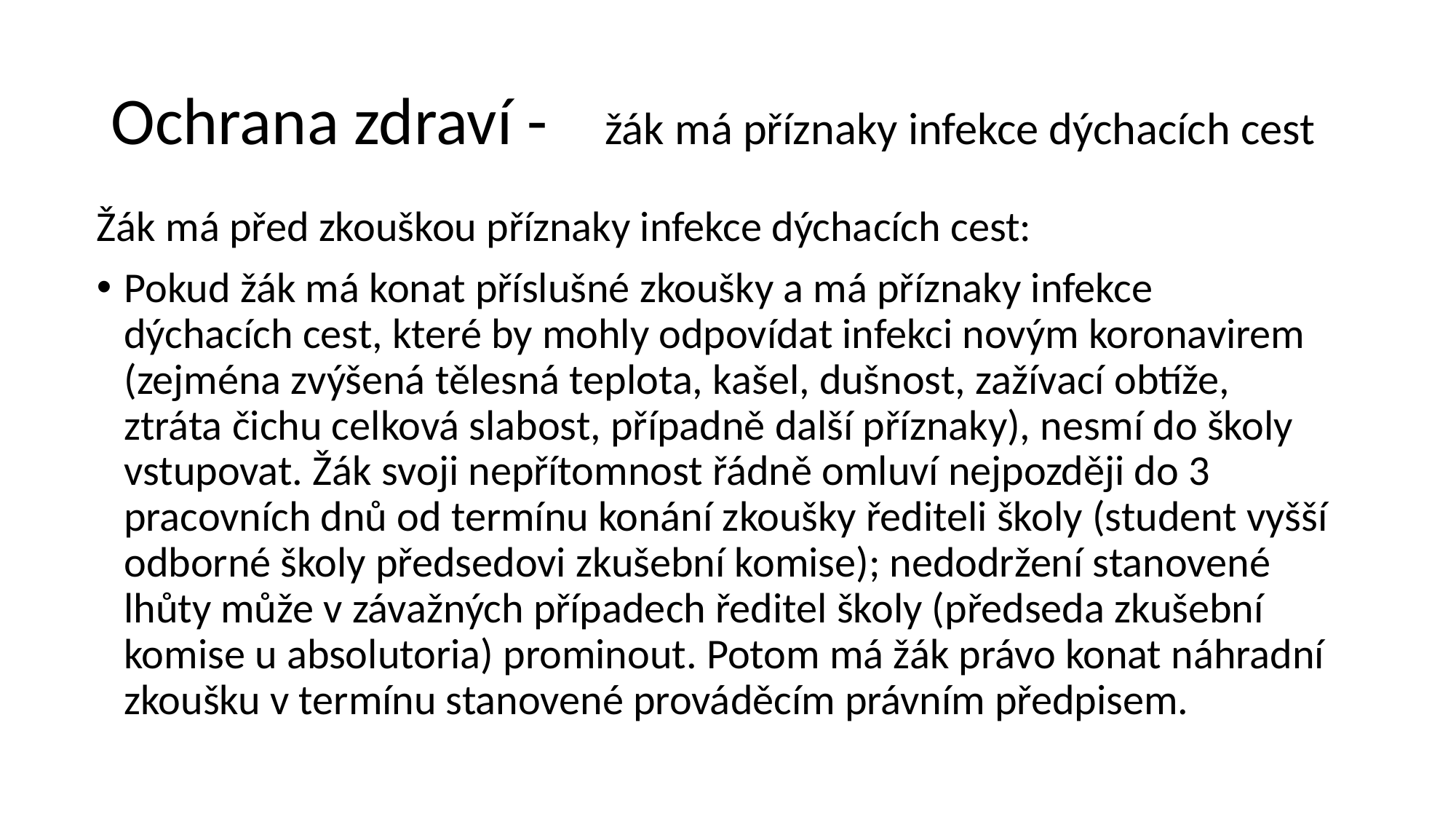

# Ochrana zdraví -     žák má příznaky infekce dýchacích cest
Žák má před zkouškou příznaky infekce dýchacích cest:
Pokud žák má konat příslušné zkoušky a má příznaky infekce dýchacích cest, které by mohly odpovídat infekci novým koronavirem (zejména zvýšená tělesná teplota, kašel, dušnost, zažívací obtíže, ztráta čichu celková slabost, případně další příznaky), nesmí do školy vstupovat. Žák svoji nepřítomnost řádně omluví nejpozději do 3 pracovních dnů od termínu konání zkoušky řediteli školy (student vyšší odborné školy předsedovi zkušební komise); nedodržení stanovené lhůty může v závažných případech ředitel školy (předseda zkušební komise u absolutoria) prominout. Potom má žák právo konat náhradní zkoušku v termínu stanovené prováděcím právním předpisem.